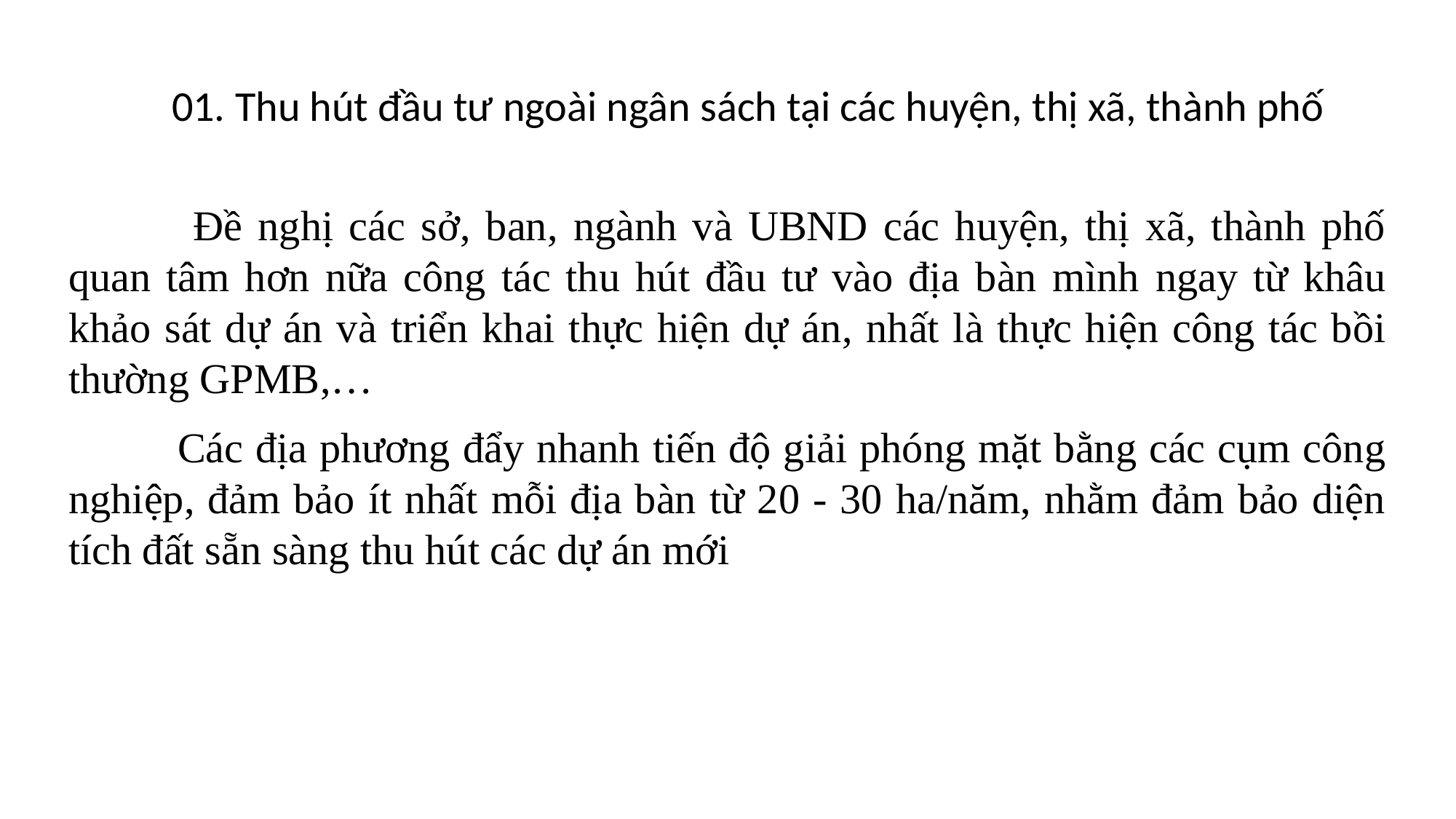

01. Thu hút đầu tư ngoài ngân sách tại các huyện, thị xã, thành phố

	 Đề nghị các sở, ban, ngành và UBND các huyện, thị xã, thành phố quan tâm hơn nữa công tác thu hút đầu tư vào địa bàn mình ngay từ khâu khảo sát dự án và triển khai thực hiện dự án, nhất là thực hiện công tác bồi thường GPMB,…
	Các địa phương đẩy nhanh tiến độ giải phóng mặt bằng các cụm công nghiệp, đảm bảo ít nhất mỗi địa bàn từ 20 - 30 ha/năm, nhằm đảm bảo diện tích đất sẵn sàng thu hút các dự án mới